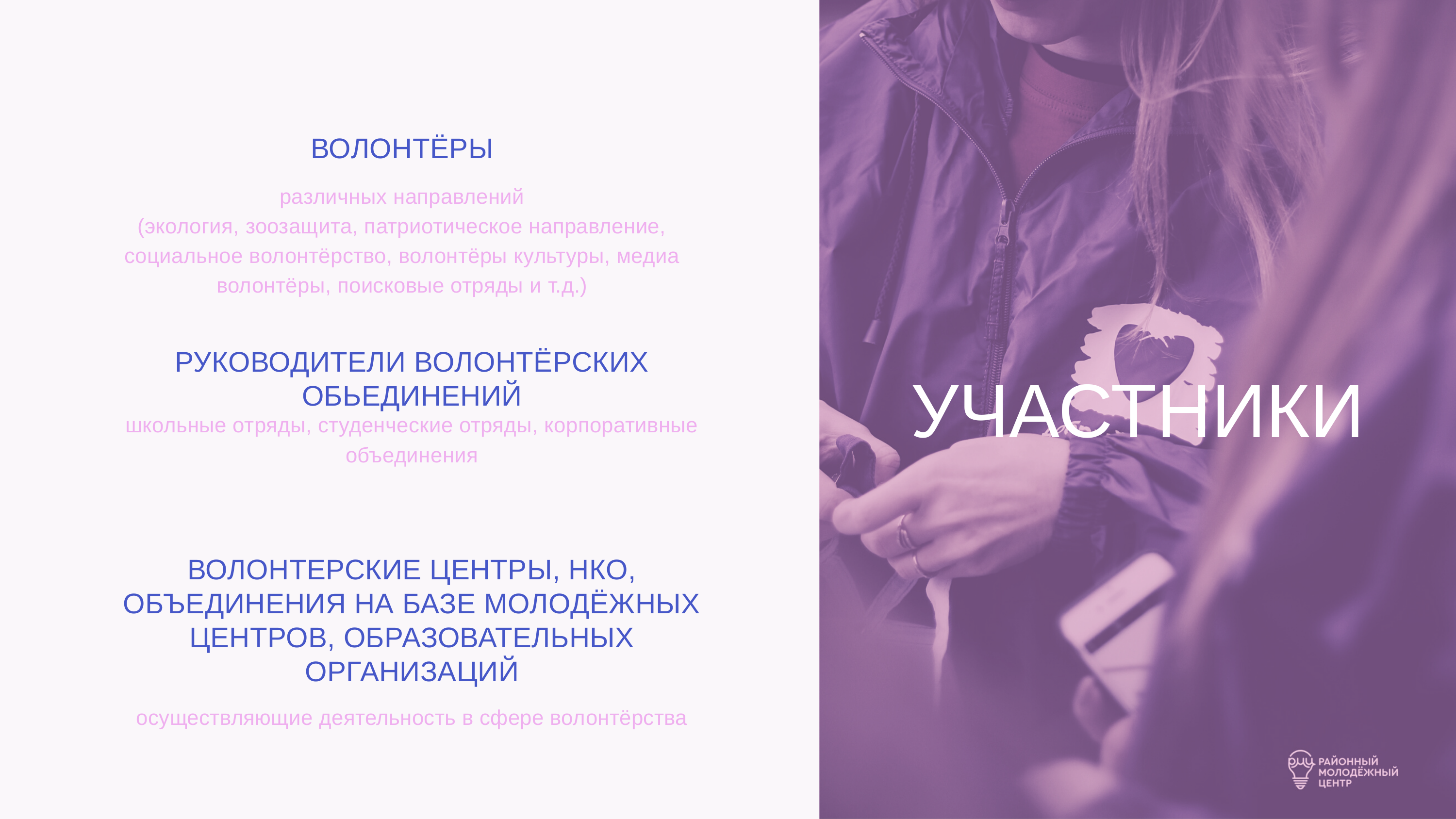

ВОЛОНТЁРЫ
различных направлений
(экология, зоозащита, патриотическое направление, социальное волонтёрство, волонтёры культуры, медиа волонтёры, поисковые отряды и т.д.)
РУКОВОДИТЕЛИ ВОЛОНТЁРСКИХ ОБЬЕДИНЕНИЙ
УЧАСТНИКИ
школьные отряды, студенческие отряды, корпоративные объединения
ВОЛОНТЕРСКИЕ ЦЕНТРЫ, НКО, ОБЪЕДИНЕНИЯ НА БАЗЕ МОЛОДЁЖНЫХ ЦЕНТРОВ, ОБРАЗОВАТЕЛЬНЫХ ОРГАНИЗАЦИЙ
осуществляющие деятельность в сфере волонтёрства